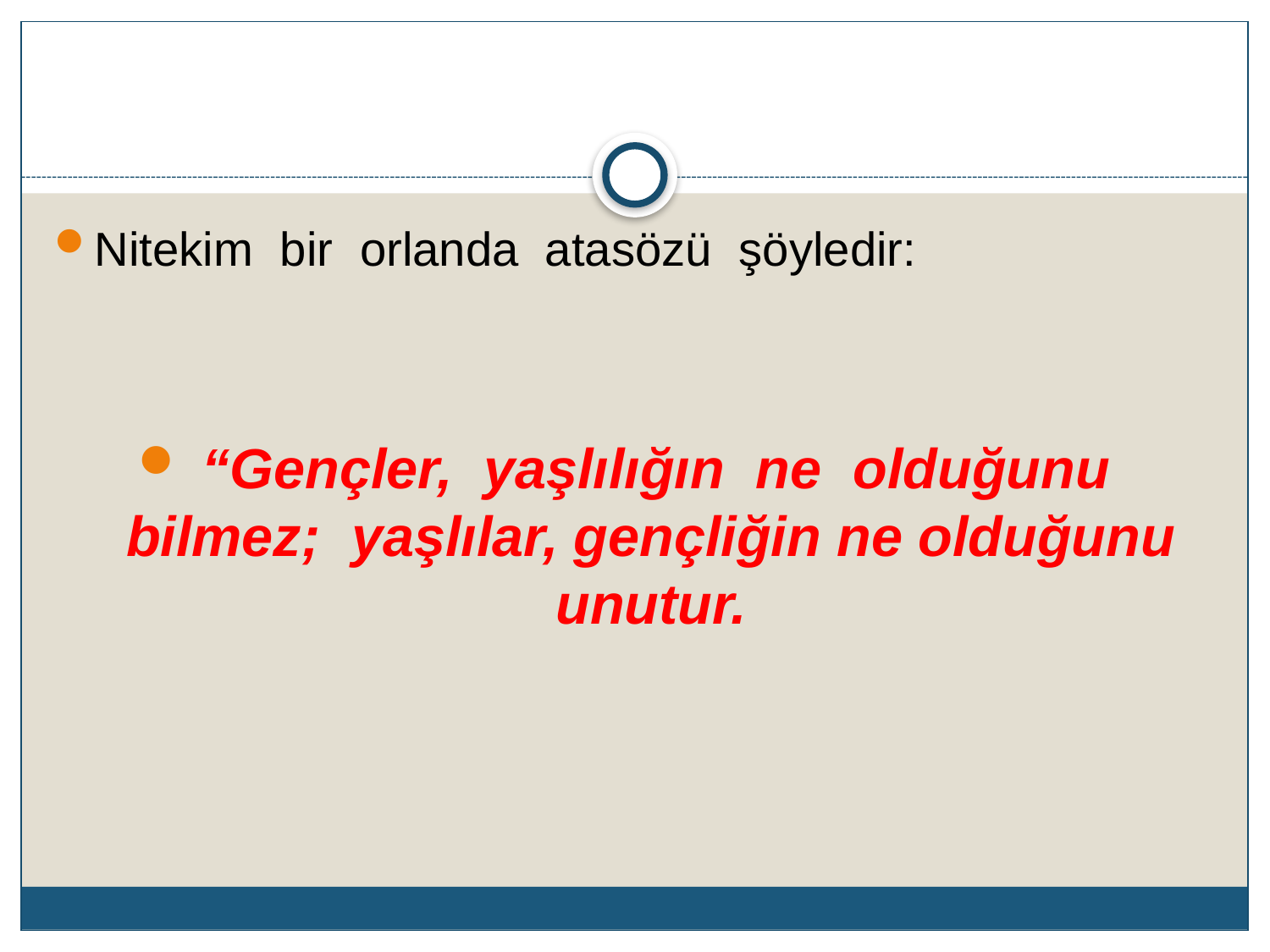

Nitekim  bir  orlanda  atasözü  şöyledir:

 “Gençler,  yaşlılığın  ne  olduğunu  bilmez;  yaşlılar, gençliğin ne olduğunu unutur.